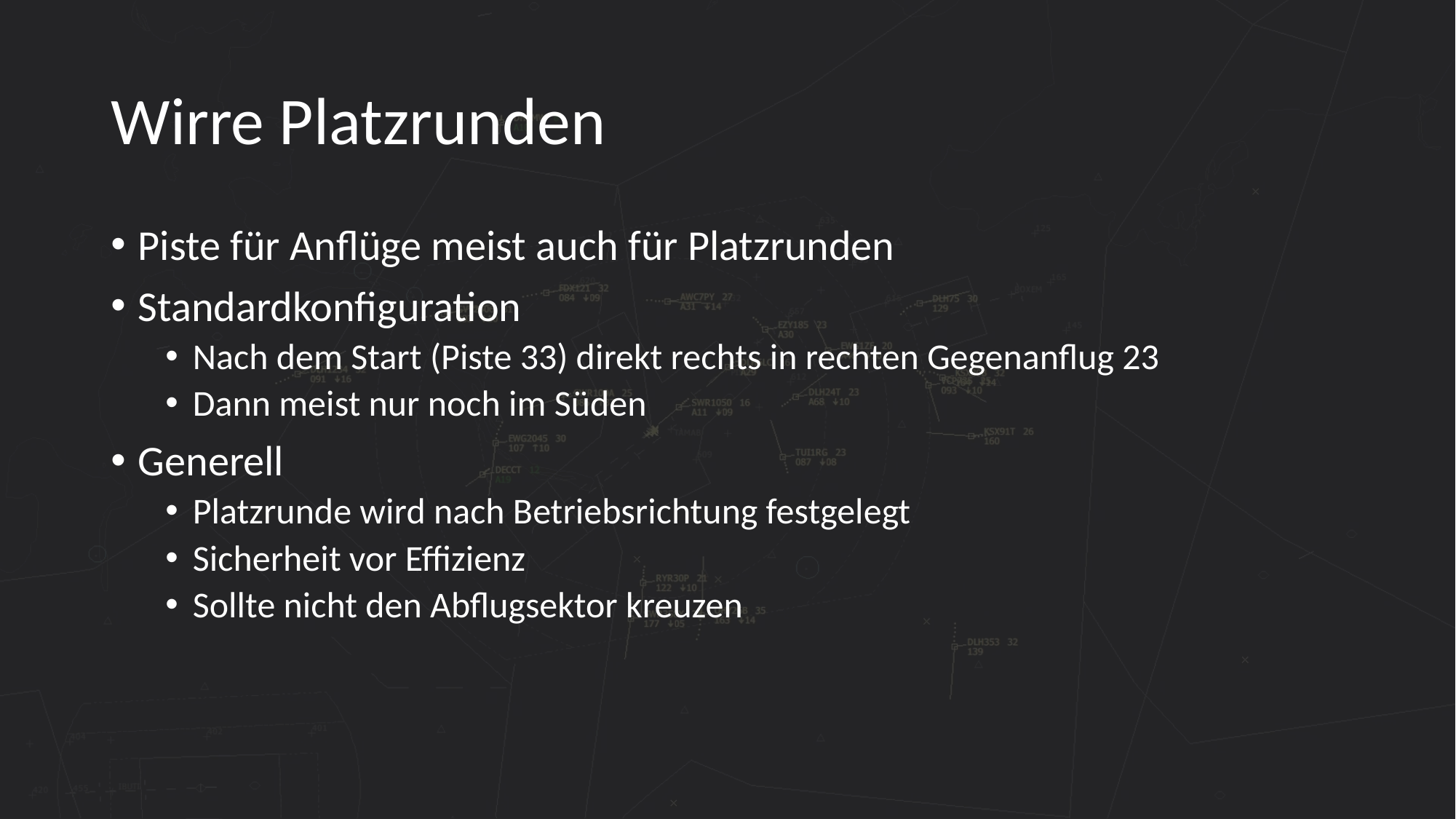

# Wirre Platzrunden
Piste für Anflüge meist auch für Platzrunden
Standardkonfiguration
Nach dem Start (Piste 33) direkt rechts in rechten Gegenanflug 23
Dann meist nur noch im Süden
Generell
Platzrunde wird nach Betriebsrichtung festgelegt
Sicherheit vor Effizienz
Sollte nicht den Abflugsektor kreuzen